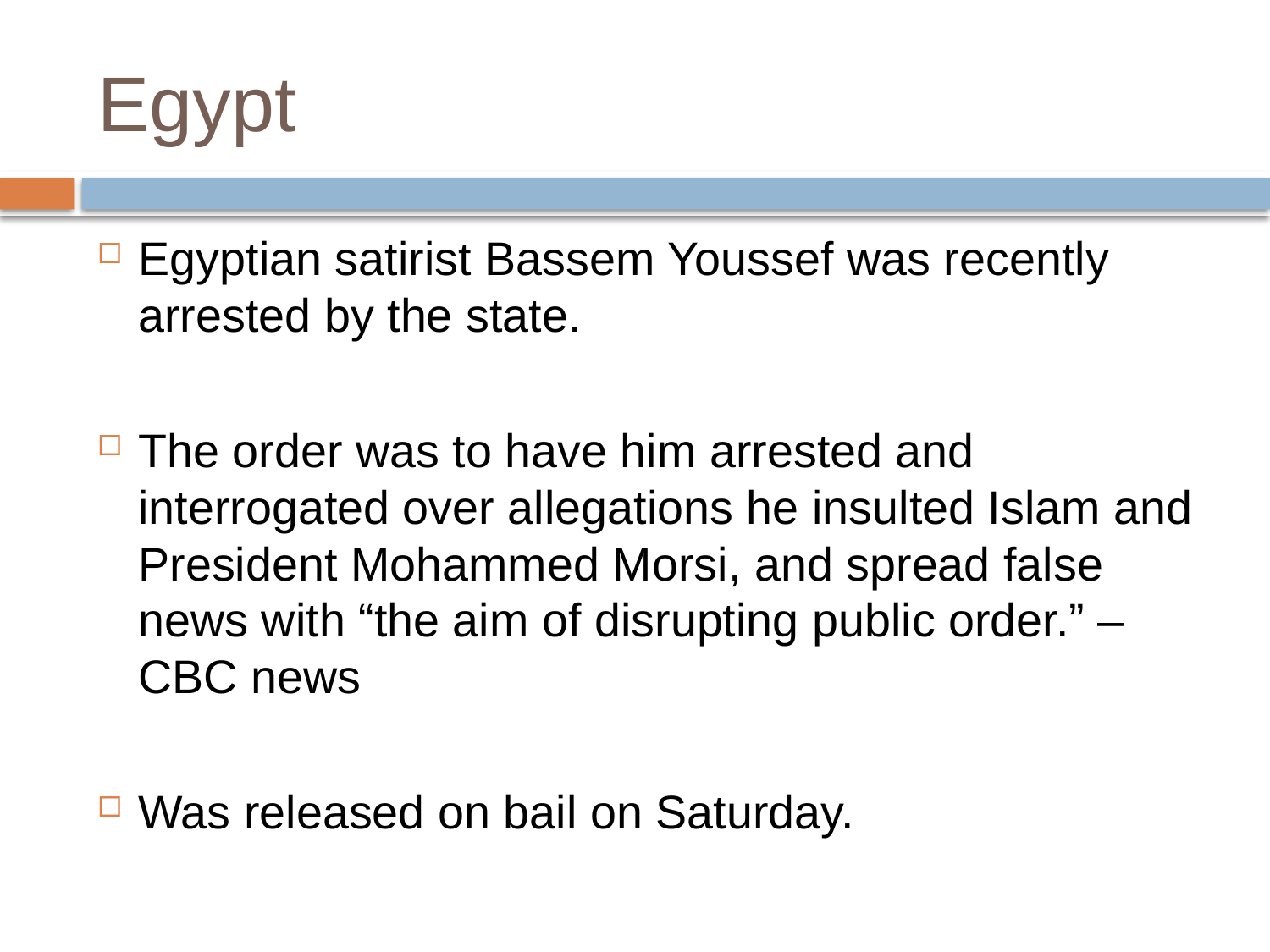

# Egypt
Egyptian satirist Bassem Youssef was recently arrested by the state.

The order was to have him arrested and interrogated over allegations he insulted Islam and President Mohammed Morsi, and spread false news with “the aim of disrupting public order.” –CBC news

Was released on bail on Saturday.